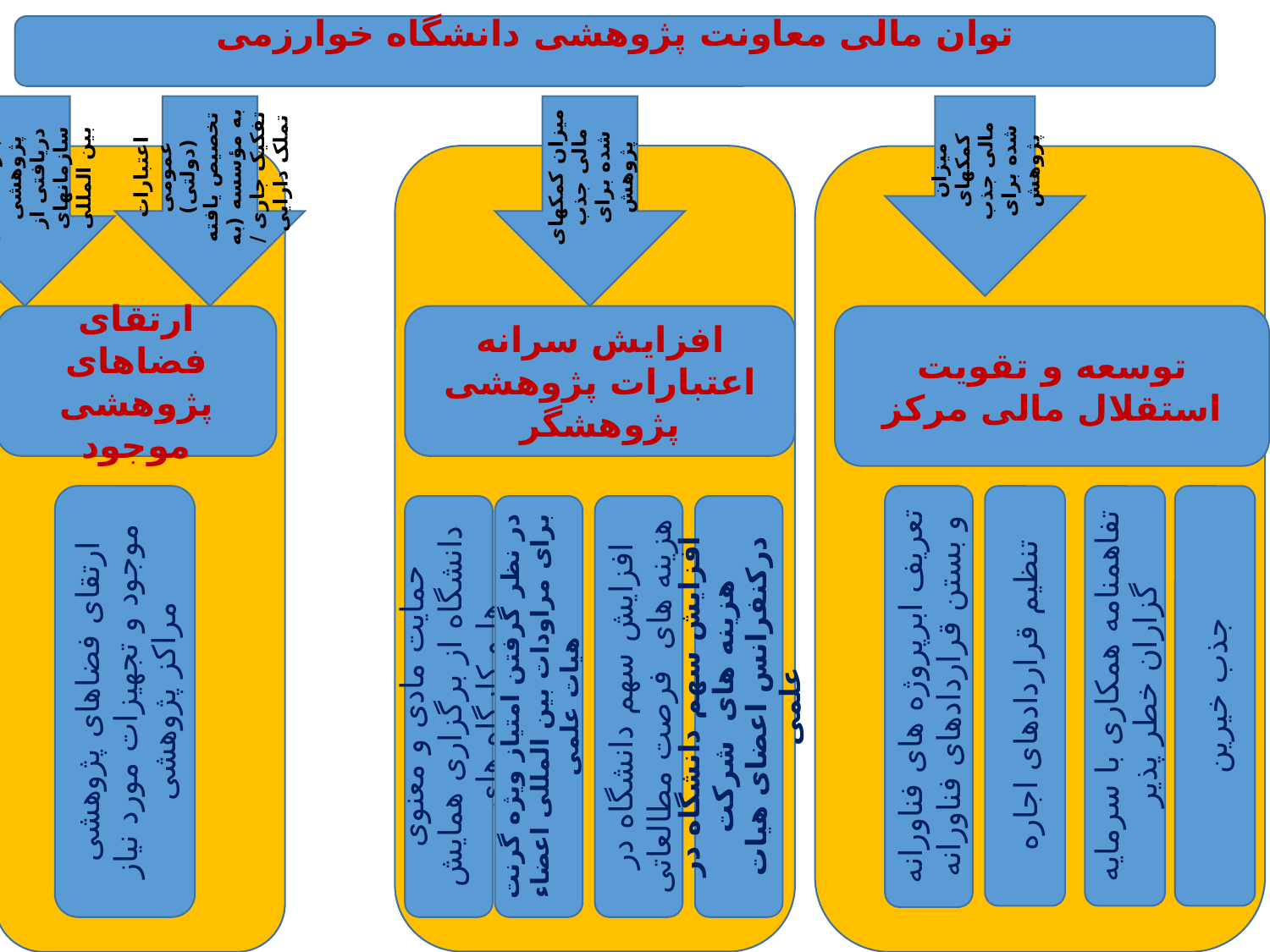

توان مالی معاونت پژوهشی دانشگاه خوارزمی

میزان اعتبارات مالی پژوهشی دریافتی از سازمانهای بین المللی
اعتبارات عمومی (دولتی) تخصیص یافته به مؤسسه (به تفکیک جاری / تملک دارایی
میزان کمکهای مالی جذب شده برای پژوهش
میزان کمکهای مالی جذب شده برای پژوهش

ارتقای فضاهای پژوهشی موجود
افزایش سرانه اعتبارات پژوهشی پژوهشگر
توسعه و تقویت استقلال مالی مرکز
ارتقای فضاهای پژوهشی موجود و تجهیزات مورد نیاز مراکز پژوهشی
تعریف ابرپروژه های فناورانه و بستن قراردادهای فناورانه
تنظیم قراردادهای اجاره
تفاهمنامه همکاری با سرمایه گزاران خطر پذیر
جذب خیرین
حمایت مادی و معنوی دانشگاه از برگزاری همایش ها و کارگاه های
در نظر گرفتن امتیاز ویژه گرنت برای مراودات بین المللی اعضاء هیات علمی
افزایش سهم دانشگاه در هزینه های  فرصت مطالعاتی
افزایش سهم دانشگاه در هزینه های  شرکت درکنفرانس اعضای هیات علمی